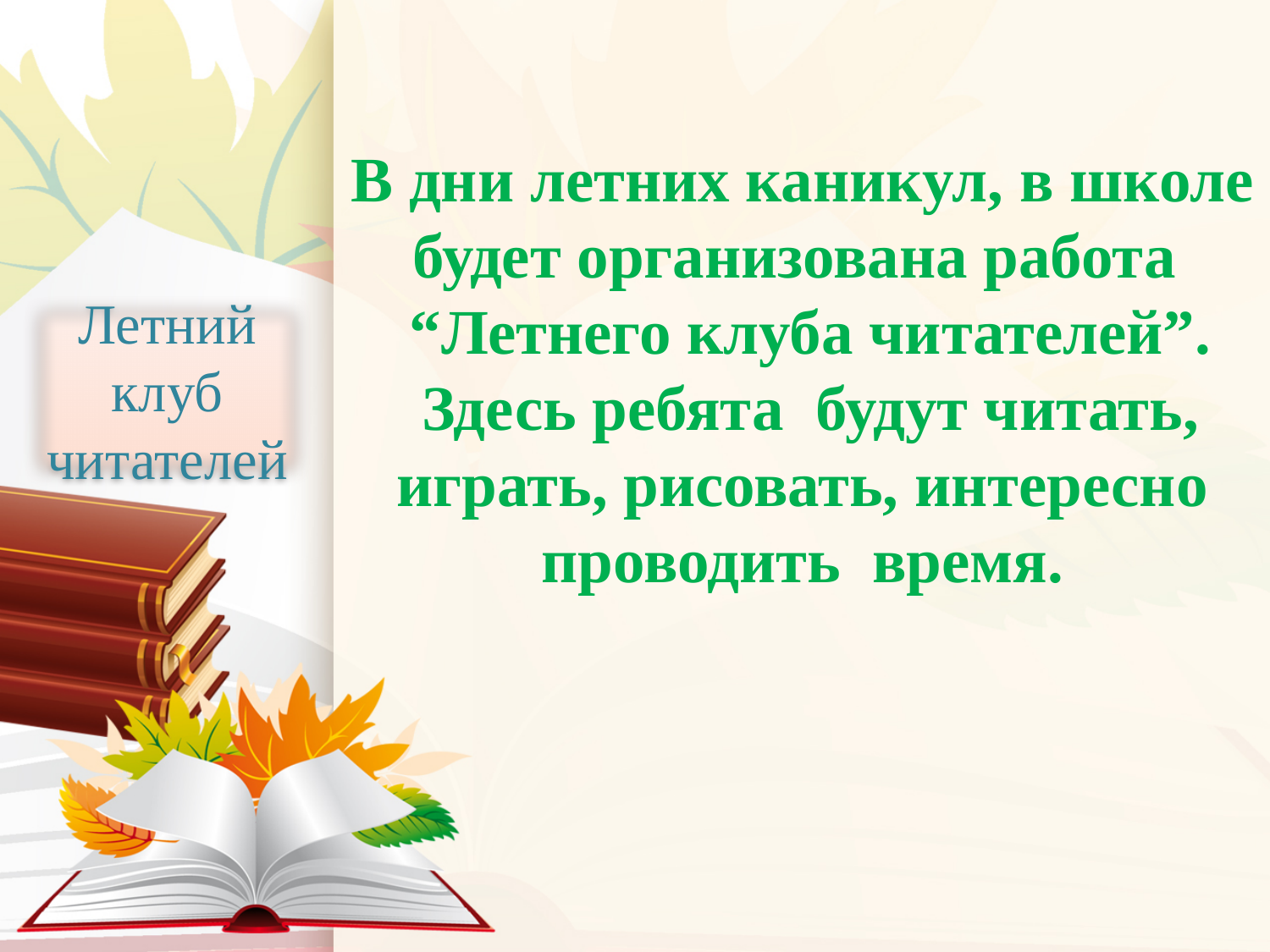

В дни летних каникул, в школе будет организована работа
 “Летнего клуба читателей”.
 Здесь ребята  будут читать, играть, рисовать, интересно проводить  время.
Летний клуб
читателей